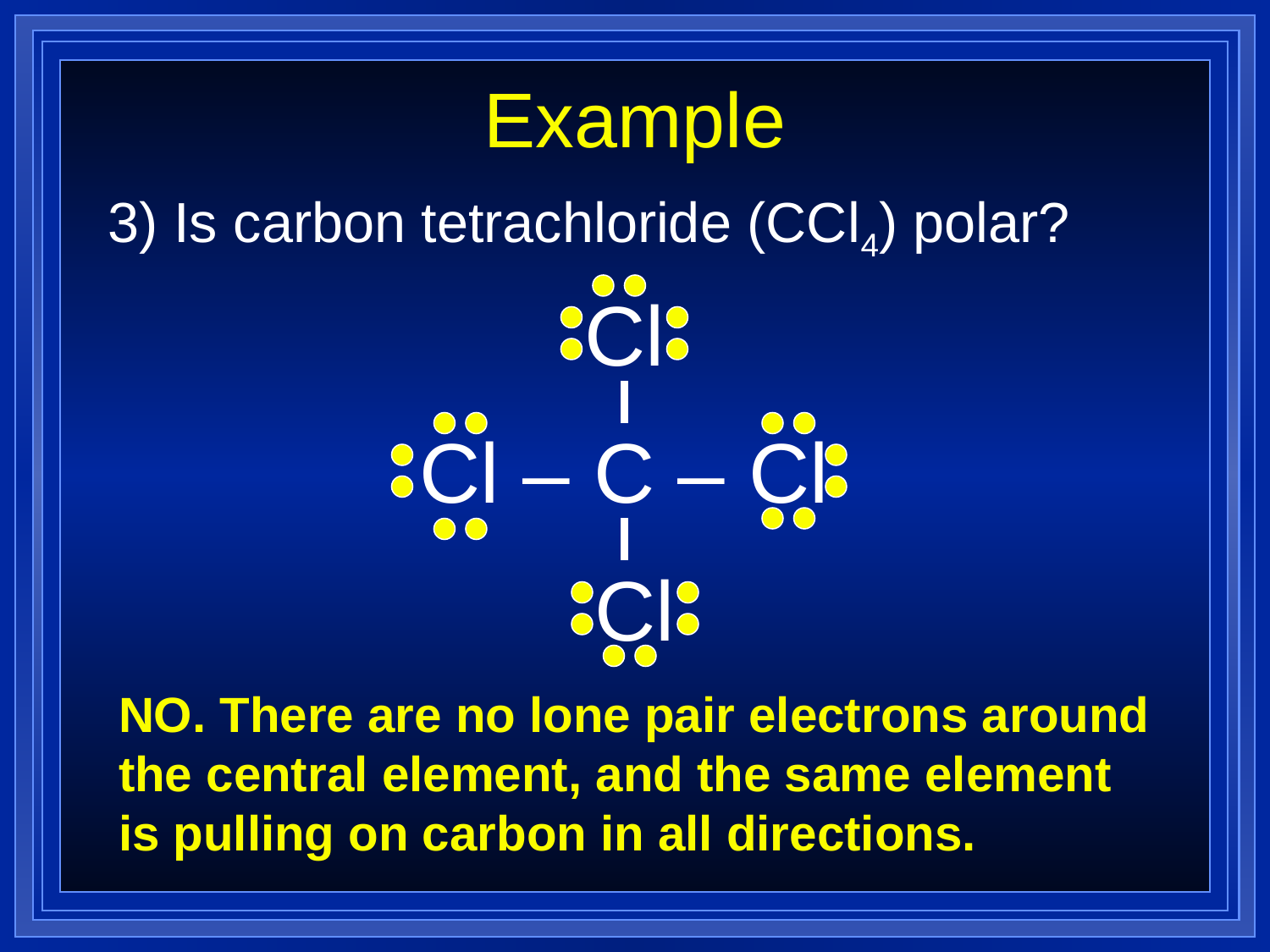

# Example
3) Is carbon tetrachloride (CCl4) polar?
Cl

Cl – C – Cl

Cl

NO. There are no lone pair electrons around the central element, and the same element is pulling on carbon in all directions.